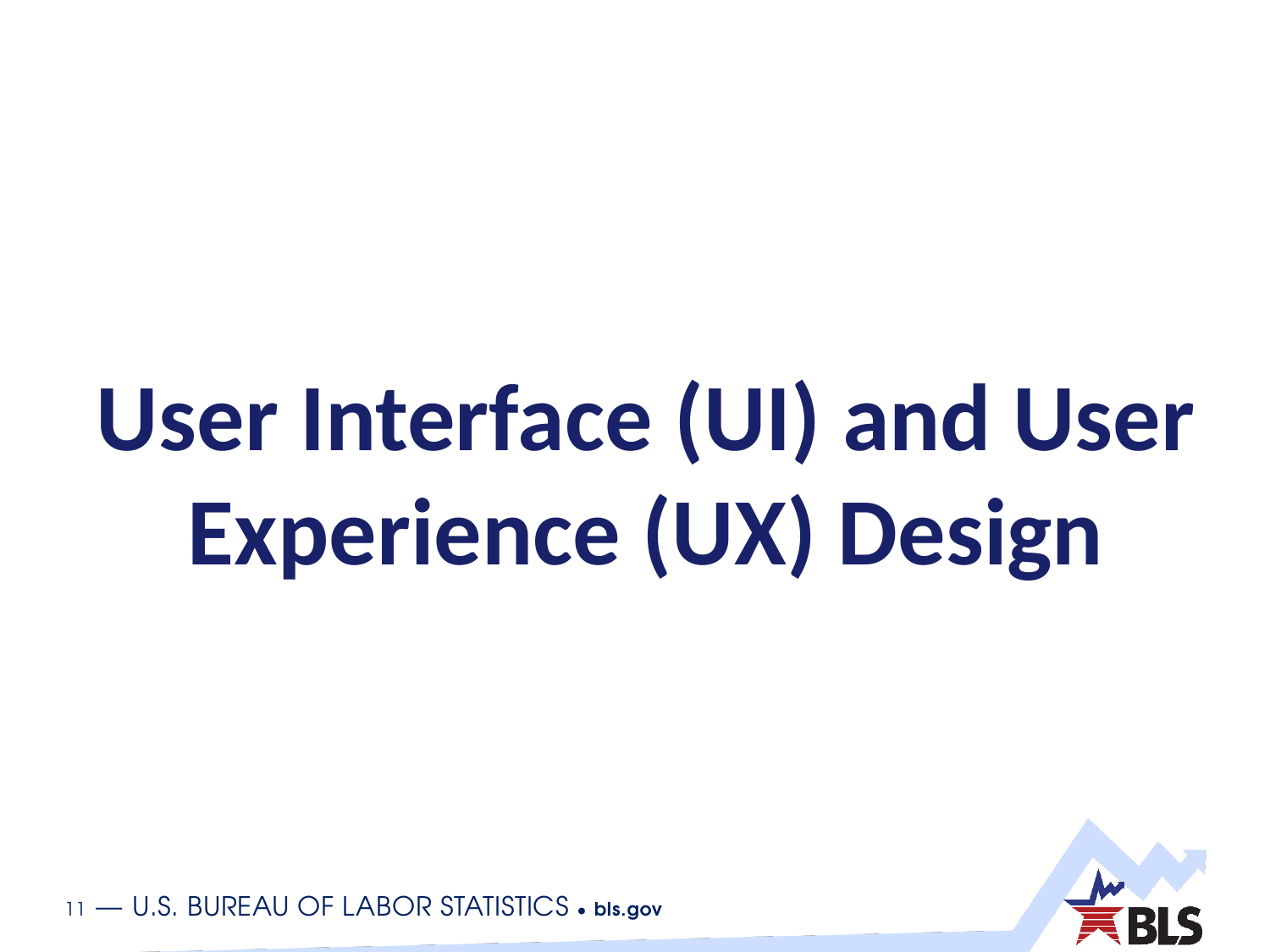

# User Interface (UI) and User Experience (UX) Design